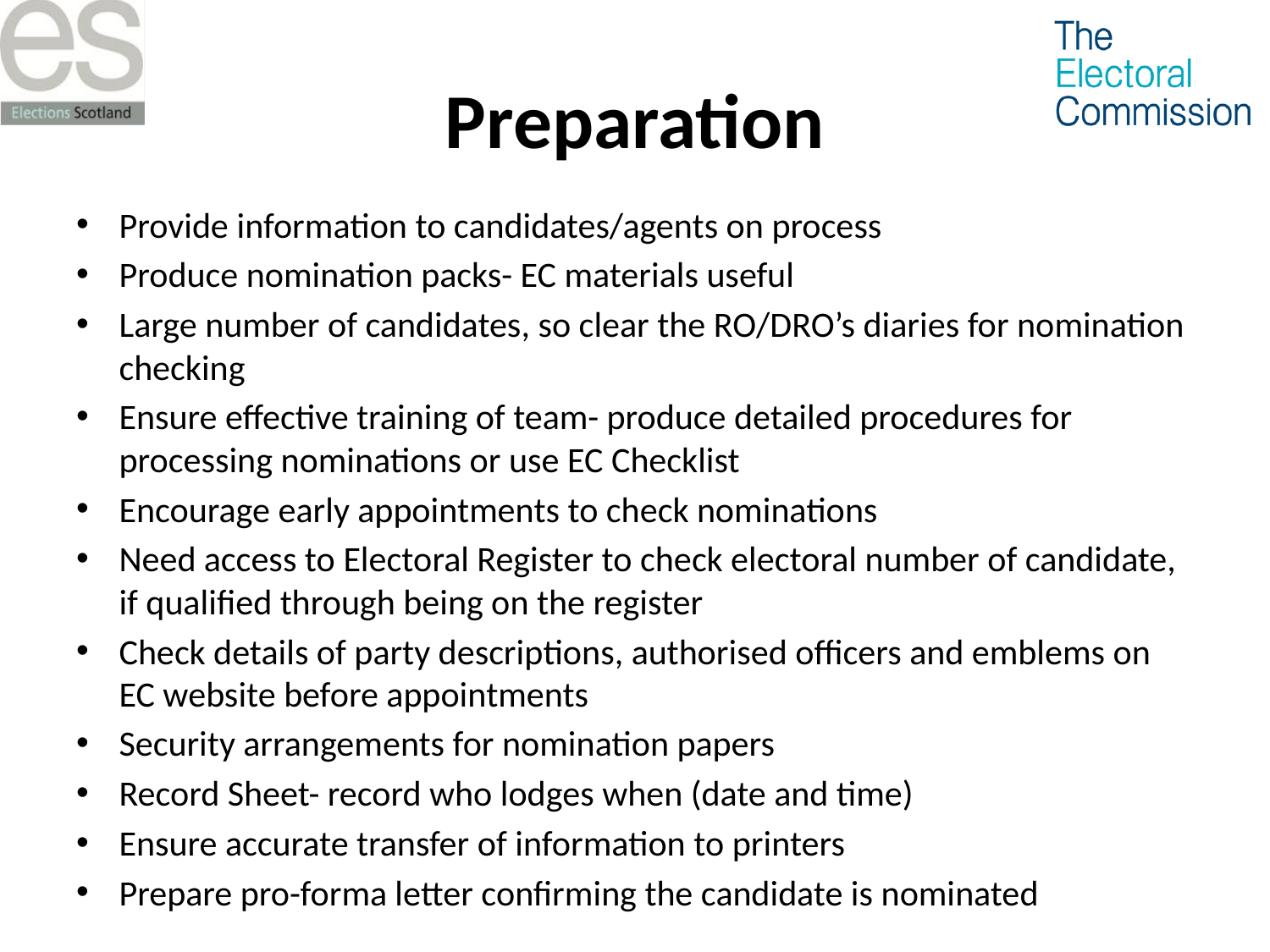

# Preparation
Provide information to candidates/agents on process
Produce nomination packs- EC materials useful
Large number of candidates, so clear the RO/DRO’s diaries for nomination checking
Ensure effective training of team- produce detailed procedures for processing nominations or use EC Checklist
Encourage early appointments to check nominations
Need access to Electoral Register to check electoral number of candidate, if qualified through being on the register
Check details of party descriptions, authorised officers and emblems on EC website before appointments
Security arrangements for nomination papers
Record Sheet- record who lodges when (date and time)
Ensure accurate transfer of information to printers
Prepare pro-forma letter confirming the candidate is nominated